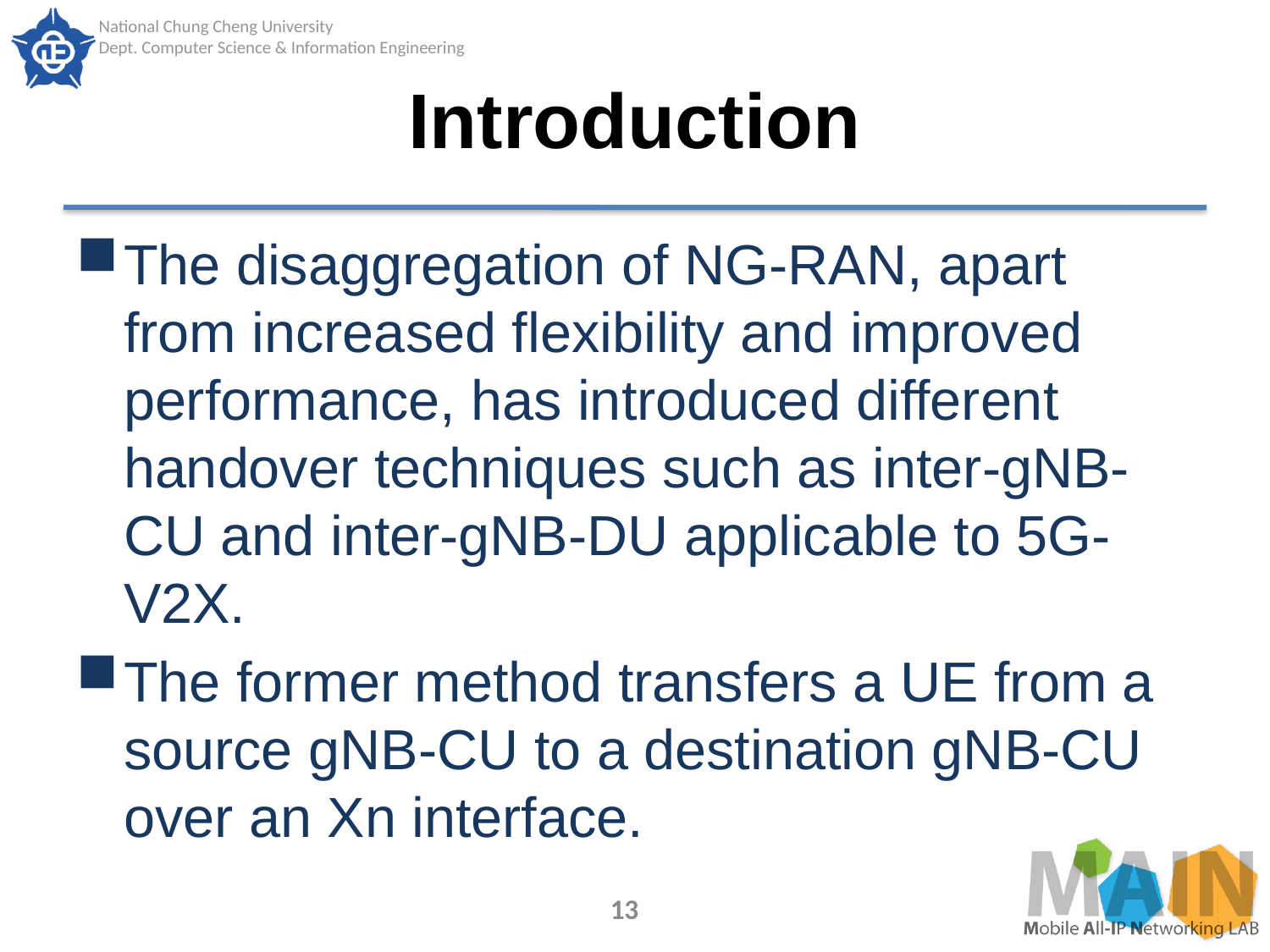

# Introduction
The disaggregation of NG-RAN, apart from increased flexibility and improved performance, has introduced different handover techniques such as inter-gNB-CU and inter-gNB-DU applicable to 5G-V2X.
The former method transfers a UE from a source gNB-CU to a destination gNB-CU over an Xn interface.
13